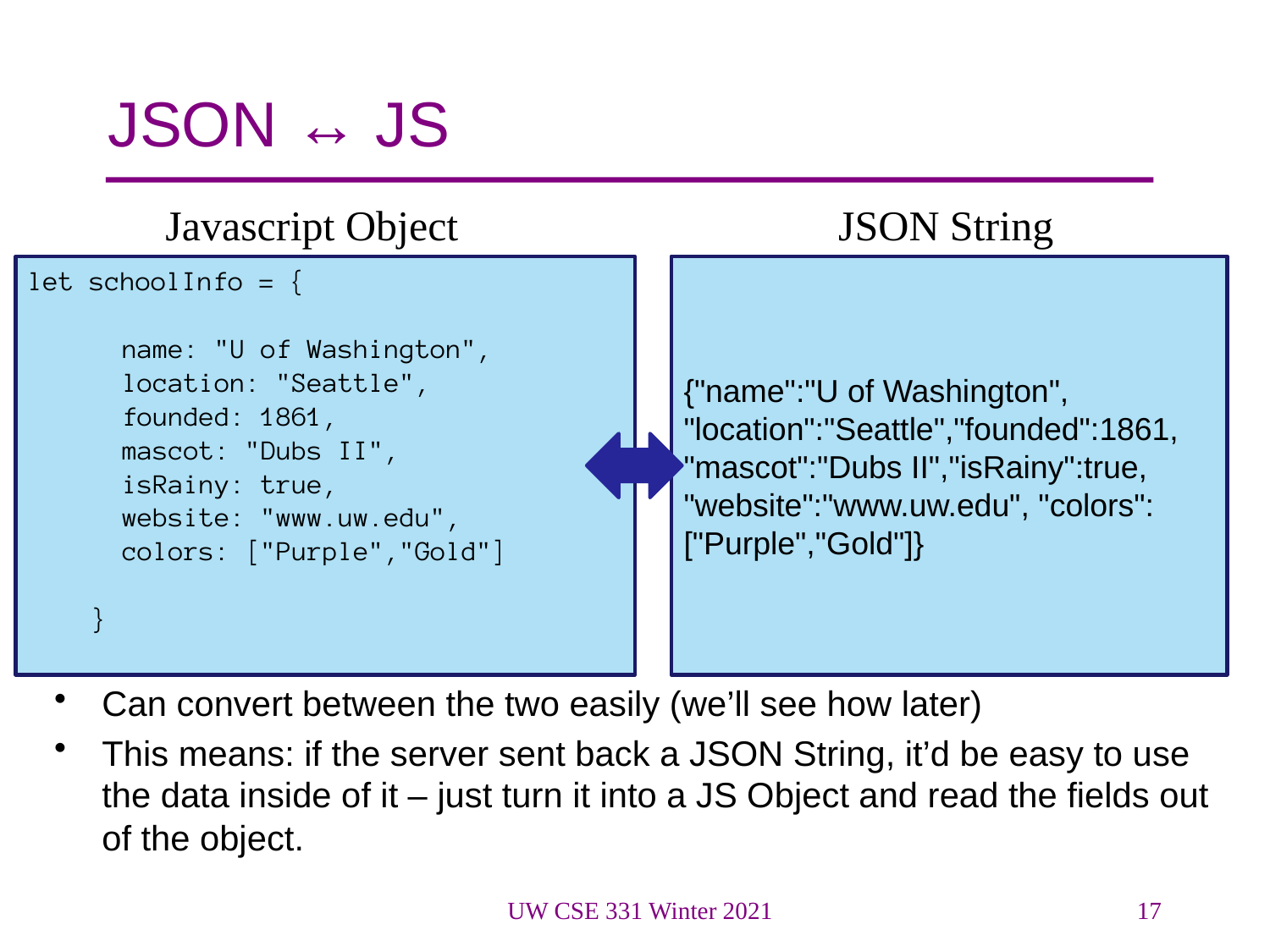

# JSON ↔ JS
Javascript Object
JSON String
{"name":"U of Washington", "location":"Seattle","founded":1861, "mascot":"Dubs II","isRainy":true, "website":"www.uw.edu", "colors":["Purple","Gold"]}
let schoolInfo = {

  name: "U of Washington",
  location: "Seattle",
  founded: 1861,
  mascot: "Dubs II",
  isRainy: true,
  website: "www.uw.edu",
  colors: ["Purple","Gold"]

}

Can convert between the two easily (we’ll see how later)
This means: if the server sent back a JSON String, it’d be easy to use the data inside of it – just turn it into a JS Object and read the fields out of the object.
UW CSE 331 Winter 2021
17